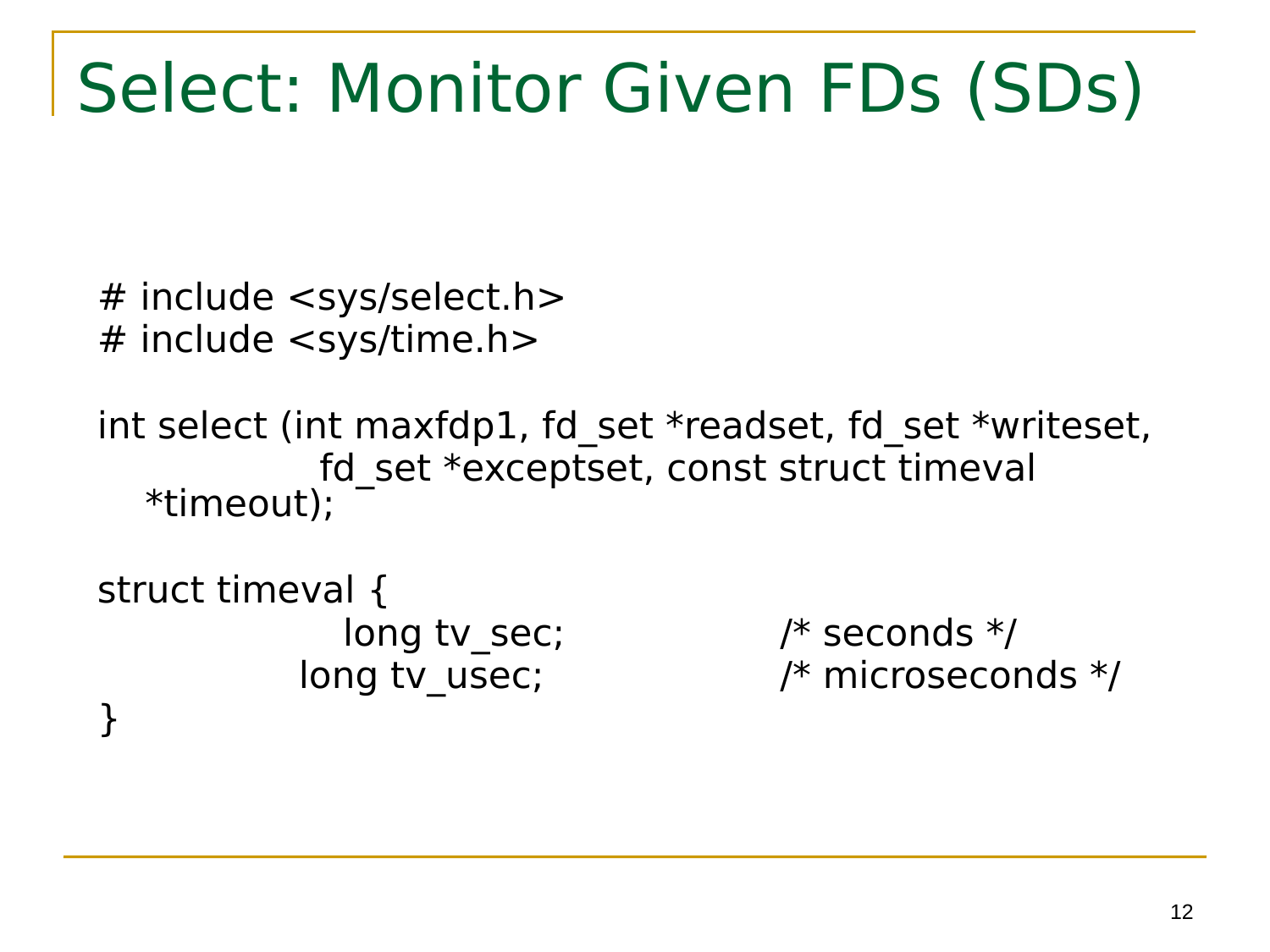

Select: Monitor Given FDs (SDs)
# include <sys/select.h>
# include <sys/time.h>

int select (int maxfdp1, fd_set *readset, fd_set *writeset,
		    fd_set *exceptset, const struct timeval *timeout);

struct timeval {
		      long tv_sec;		/* seconds */
                 long tv_usec;		/* microseconds */
}
12